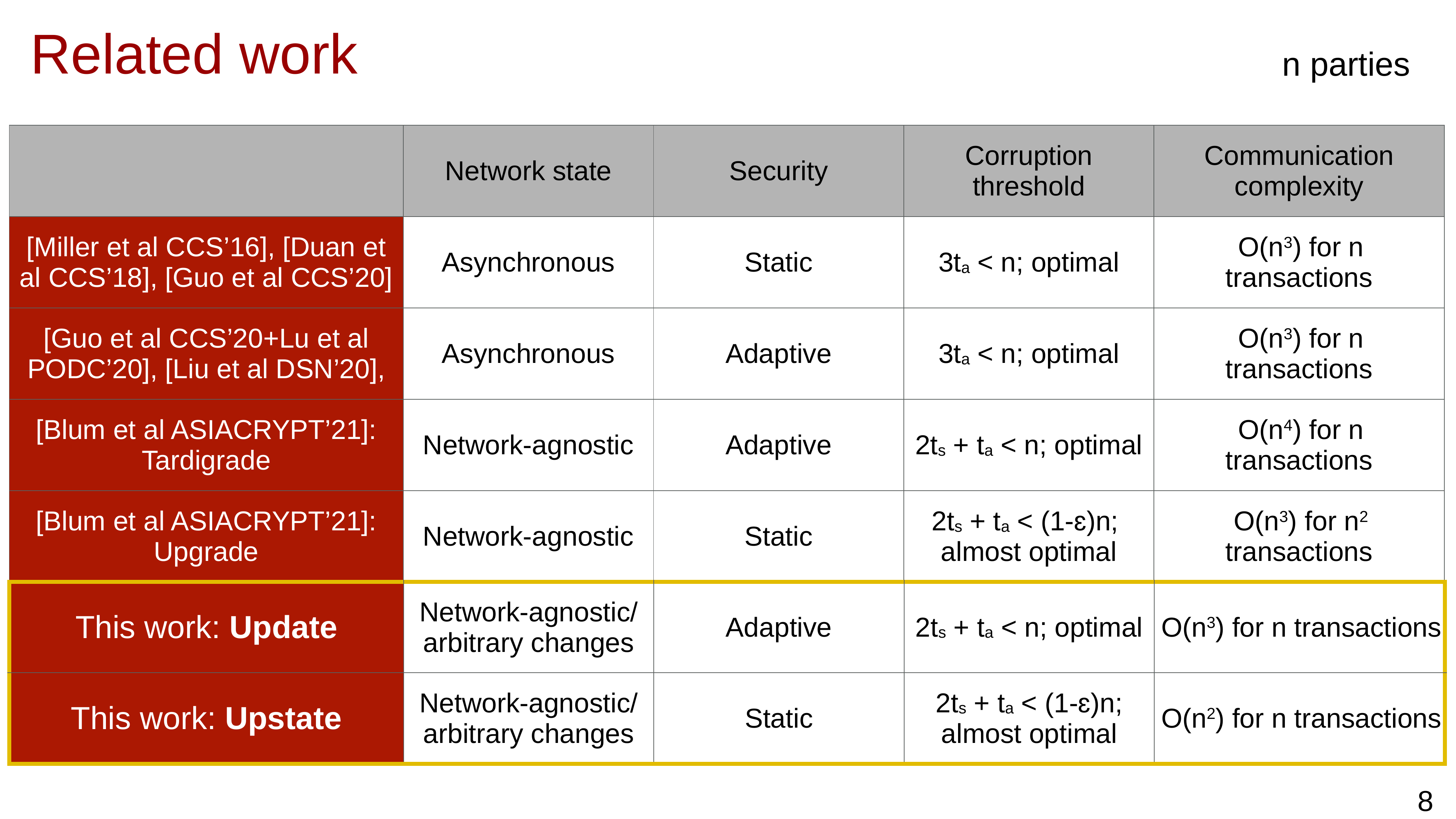

Related work
n parties
|  | Network state | Security | Corruption threshold | Communication complexity |
| --- | --- | --- | --- | --- |
| [Miller et al CCS’16], [Duan et al CCS’18], [Guo et al CCS’20] | Asynchronous | Static | 3ta < n; optimal | O(n3) for n transactions |
| [Guo et al CCS’20+Lu et al PODC’20], [Liu et al DSN’20], | Asynchronous | Adaptive | 3ta < n; optimal | O(n3) for n transactions |
| [Blum et al ASIACRYPT’21]: Tardigrade | Network-agnostic | Adaptive | 2ts + ta < n; optimal | O(n4) for n transactions |
| [Blum et al ASIACRYPT’21]: Upgrade | Network-agnostic | Static | 2ts + ta < (1-ɛ)n; almost optimal | O(n3) for n2 transactions |
| This work: Update | Network-agnostic/arbitrary changes | Adaptive | 2ts + ta < n; optimal | O(n3) for n transactions |
| --- | --- | --- | --- | --- |
| This work: Upstate | Network-agnostic/arbitrary changes | Static | 2ts + ta < (1-ɛ)n; almost optimal | O(n2) for n transactions |
8